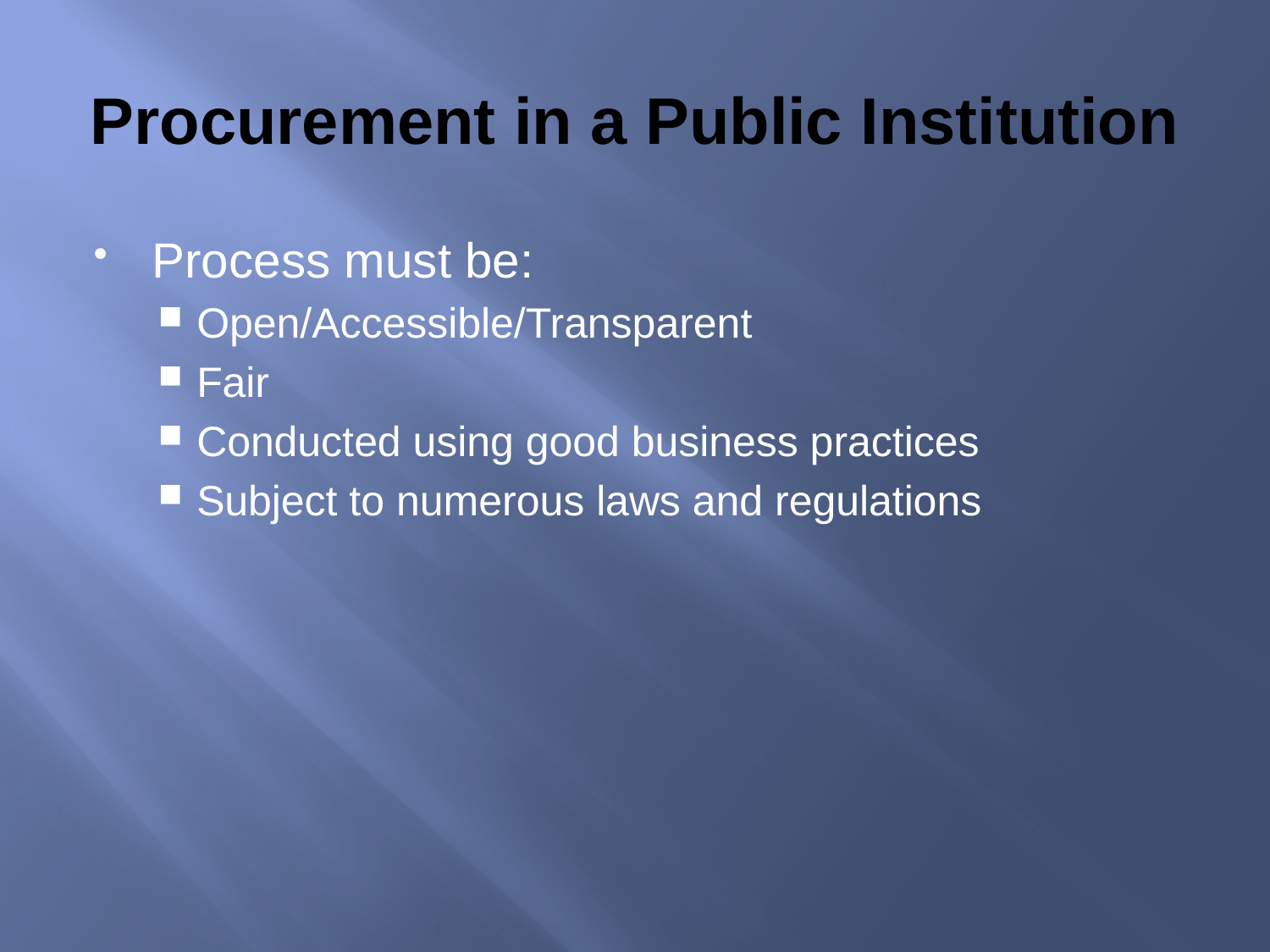

# Procurement in a Public Institution
Process must be:
Open/Accessible/Transparent
Fair
Conducted using good business practices
Subject to numerous laws and regulations